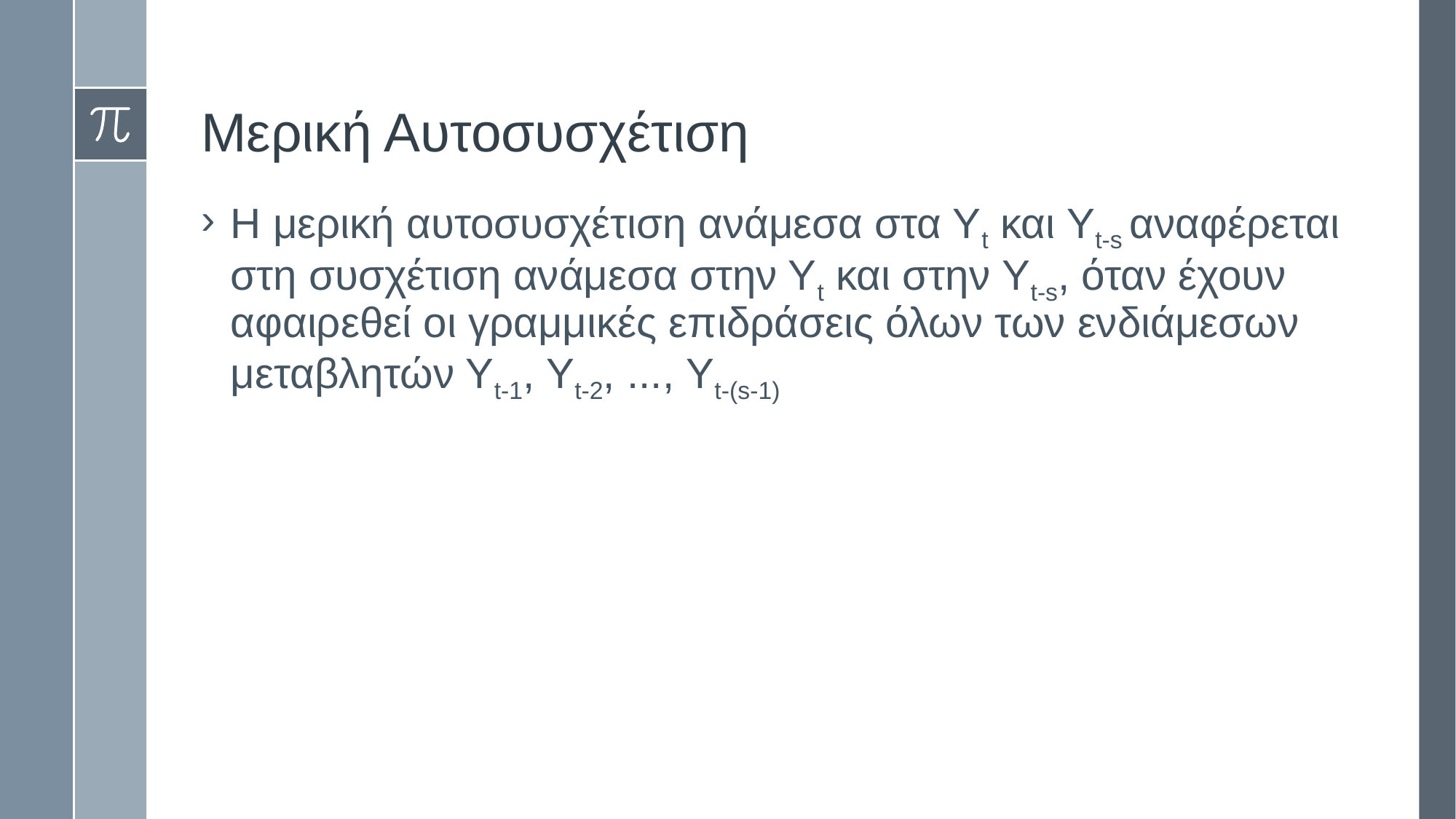

# Μερική Αυτοσυσχέτιση
Η μερική αυτοσυσχέτιση ανάμεσα στα Υt και Yt-s αναφέρεται στη συσχέτιση ανάμεσα στην Υt και στην Yt-s, όταν έχουν αφαιρεθεί οι γραμμικές επιδράσεις όλων των ενδιάμεσων μεταβλητών Υt-1, Υt-2, ..., Υt-(s-1)